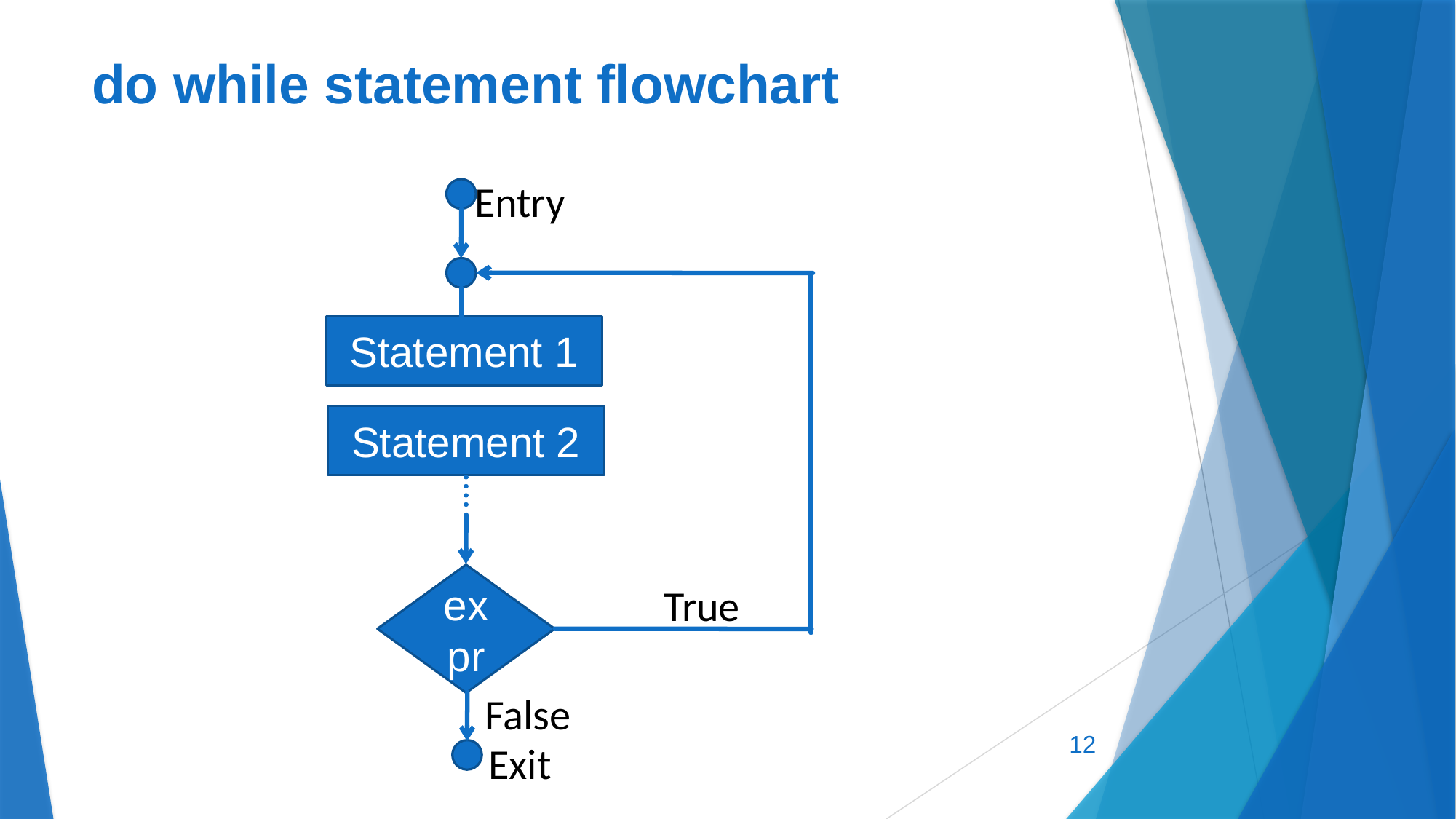

# do while statement flowchart
Entry

Statement 1
Statement 2
expr
True
False
Exit

12